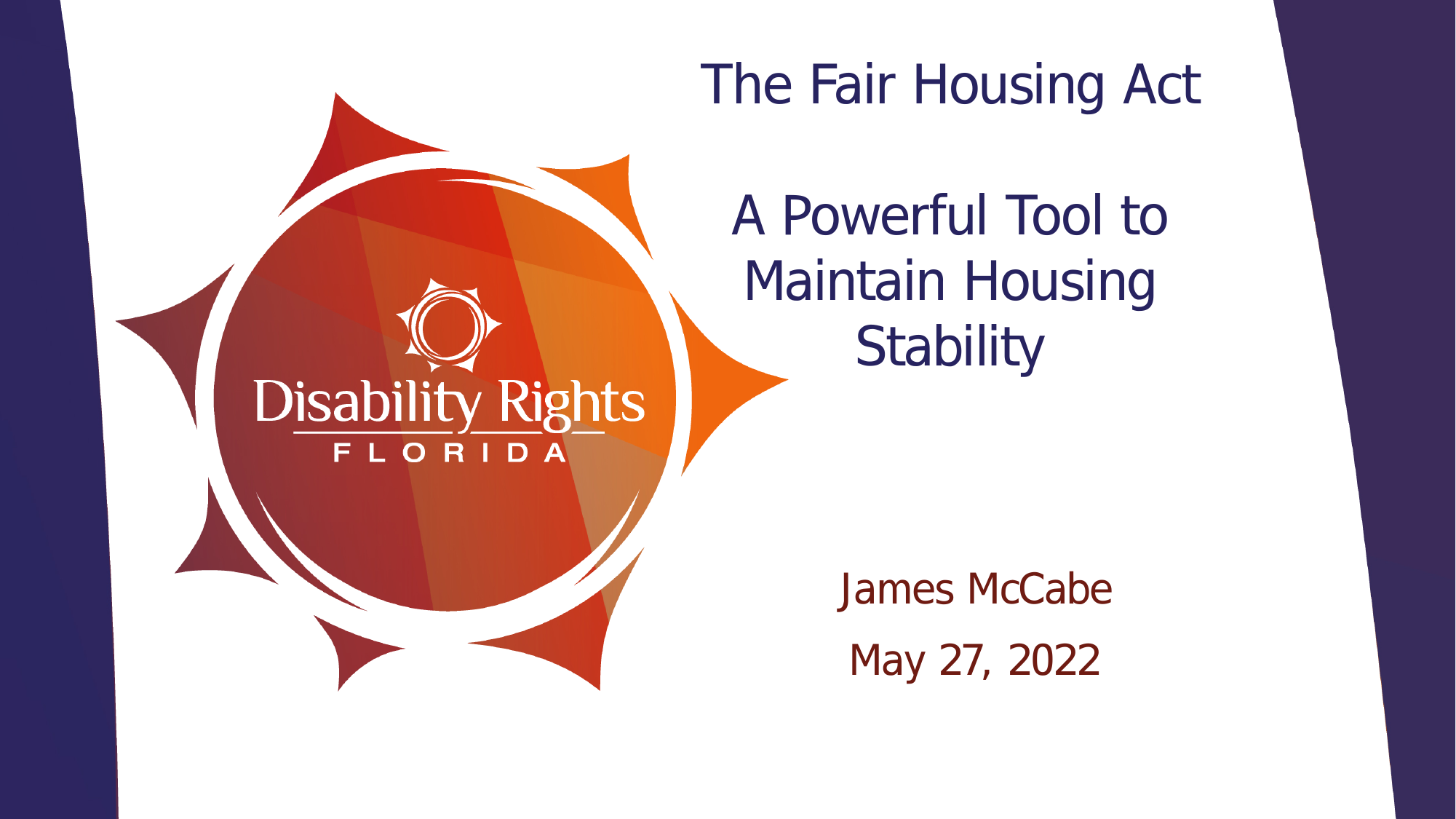

# The Fair Housing Act A Powerful Tool to Maintain Housing Stability
James McCabe
May 27, 2022